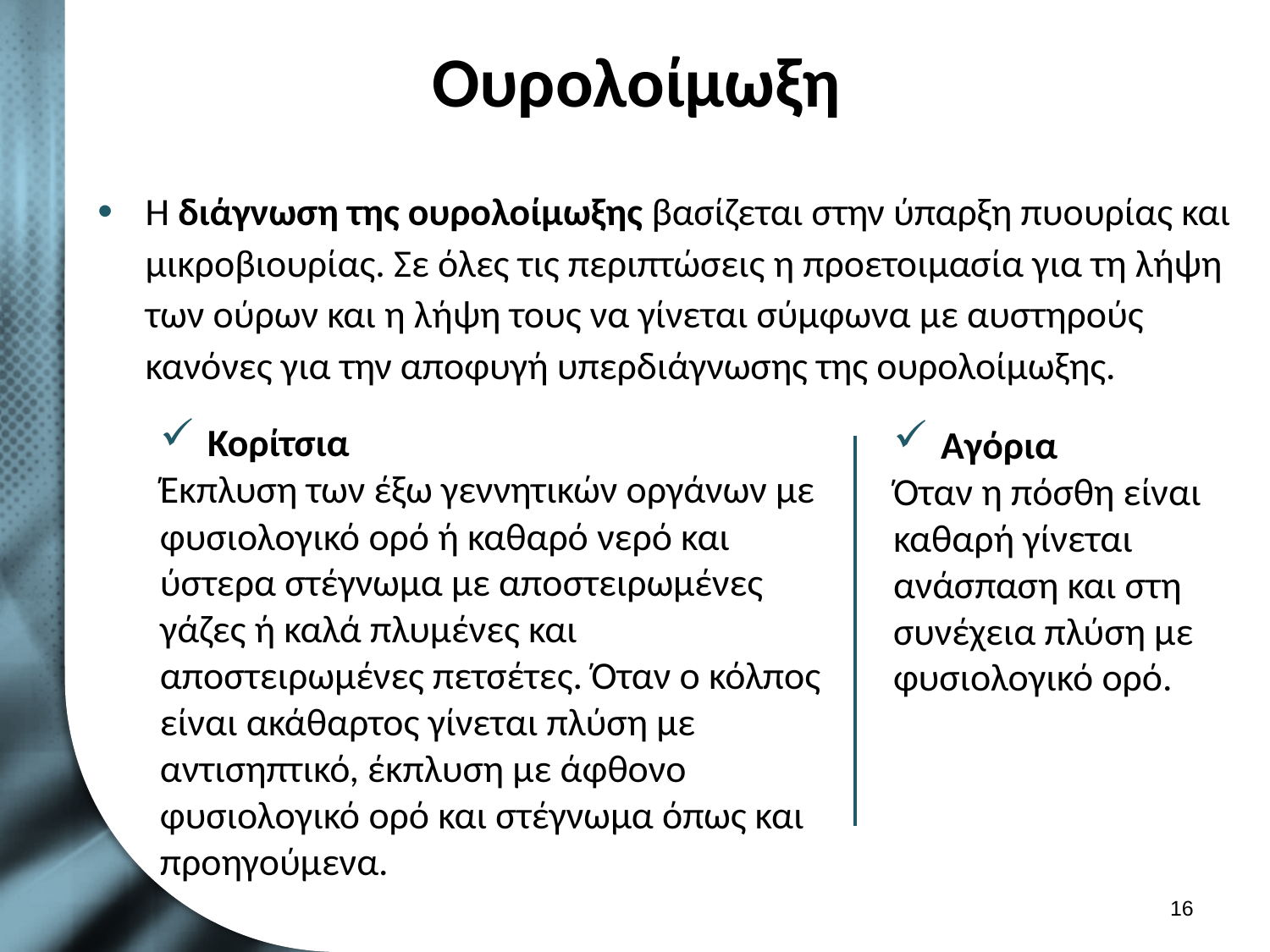

# Ουρολοίμωξη
Η διάγνωση της ουρολοίμωξης βασίζεται στην ύπαρξη πυουρίας και μικροβιουρίας. Σε όλες τις περιπτώσεις η προετοιμασία για τη λήψη των ούρων και η λήψη τους να γίνεται σύμφωνα με αυστηρούς κανόνες για την αποφυγή υπερδιάγνωσης της ουρολοίμωξης.
Κορίτσια
Έκπλυση των έξω γεννητικών οργάνων με φυσιολογικό ορό ή καθαρό νερό και ύστερα στέγνωμα με αποστειρωμένες γάζες ή καλά πλυμένες και αποστειρωμένες πετσέτες. Όταν ο κόλπος είναι ακάθαρτος γίνεται πλύση με αντισηπτικό, έκπλυση με άφθονο φυσιολογικό ορό και στέγνωμα όπως και προηγούμενα.
Αγόρια
Όταν η πόσθη είναι καθαρή γίνεται ανάσπαση και στη συνέχεια πλύση με φυσιολογικό ορό.
16